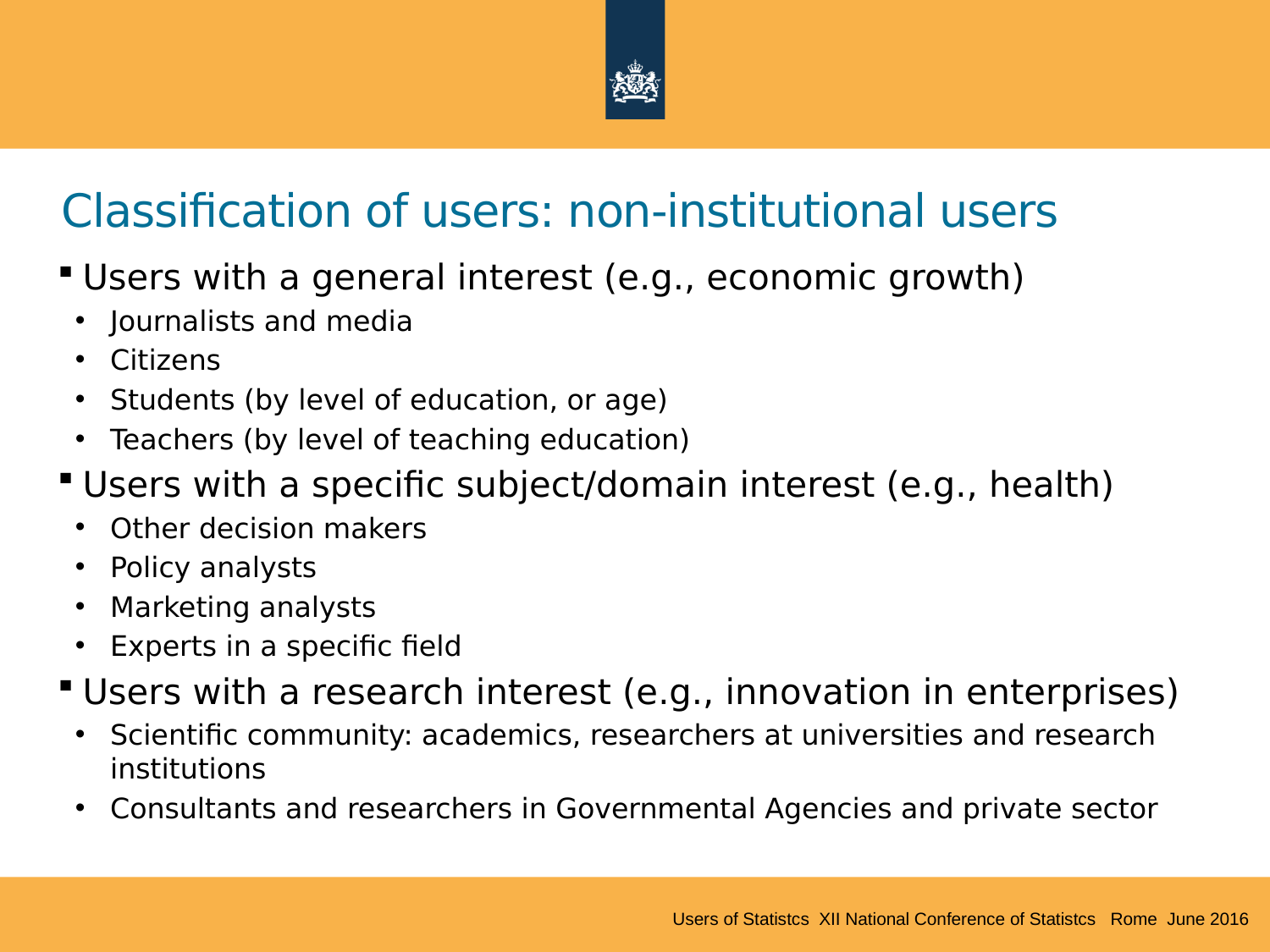

# Classification of users: non-institutional users
Users with a general interest (e.g., economic growth)
Journalists and media
Citizens
Students (by level of education, or age)
Teachers (by level of teaching education)
Users with a specific subject/domain interest (e.g., health)
Other decision makers
Policy analysts
Marketing analysts
Experts in a specific field
Users with a research interest (e.g., innovation in enterprises)
Scientific community: academics, researchers at universities and research institutions
Consultants and researchers in Governmental Agencies and private sector